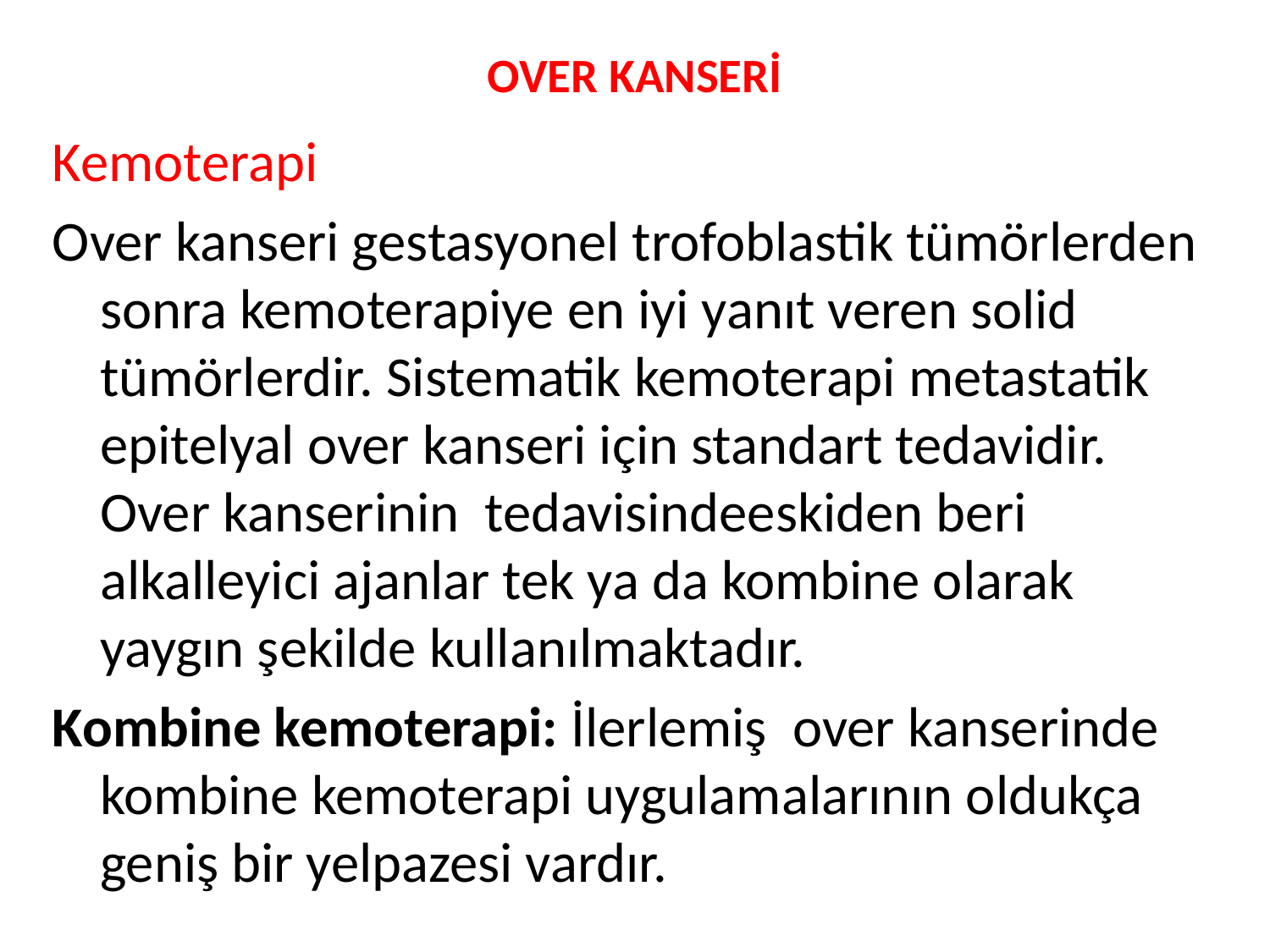

# OVER KANSERİ
Kemoterapi
Over kanseri gestasyonel trofoblastik tümörlerden sonra kemoterapiye en iyi yanıt veren solid tümörlerdir. Sistematik kemoterapi metastatik epitelyal over kanseri için standart tedavidir. Over kanserinin  tedavisindeeskiden beri alkalleyici ajanlar tek ya da kombine olarak yaygın şekilde kullanılmaktadır.
Kombine kemoterapi: İlerlemiş  over kanserinde kombine kemoterapi uygulamalarının oldukça geniş bir yelpazesi vardır.